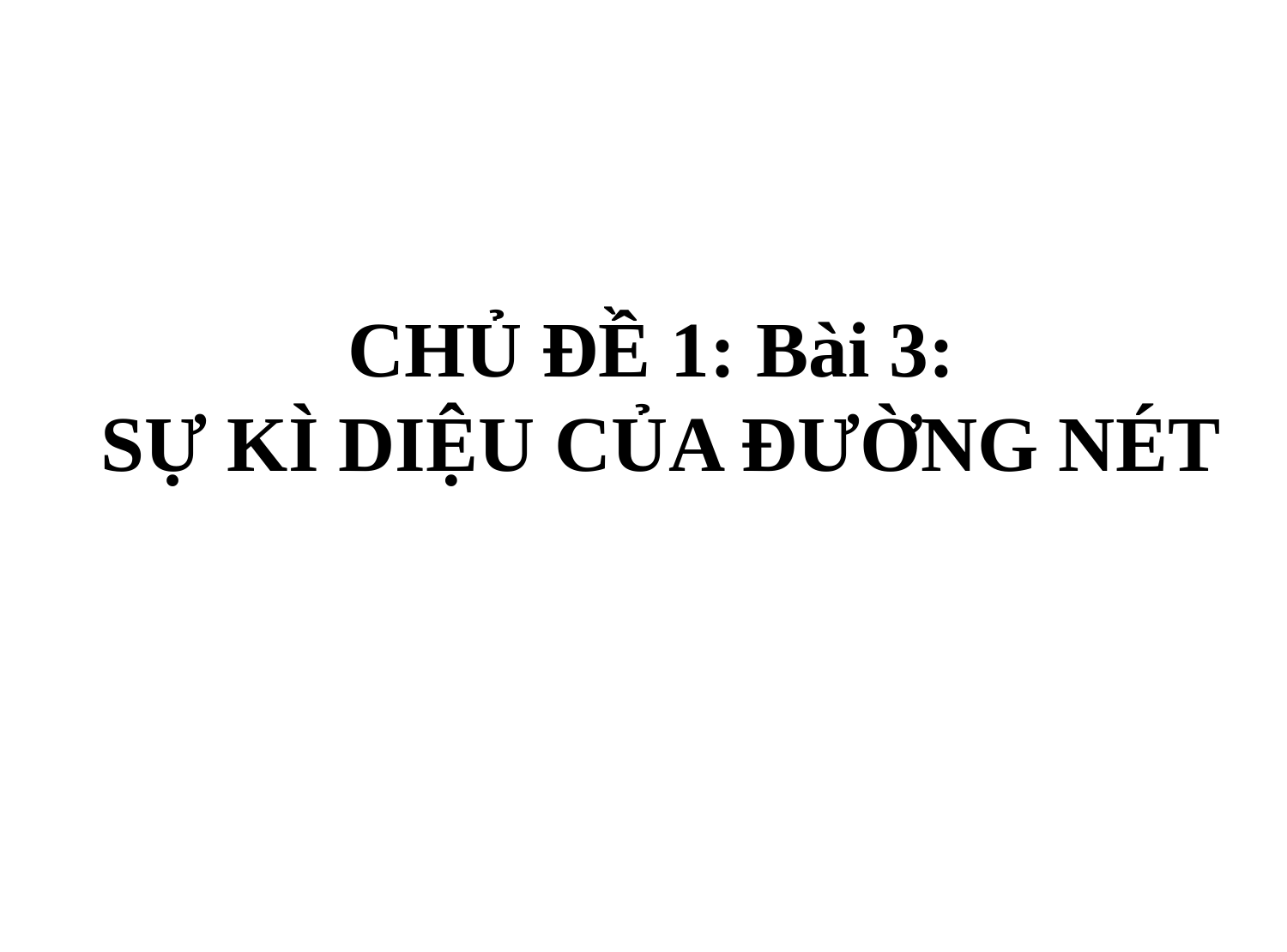

CHỦ ĐỀ 1: Bài 3:
SỰ KÌ DIỆU CỦA ĐƯỜNG NÉT